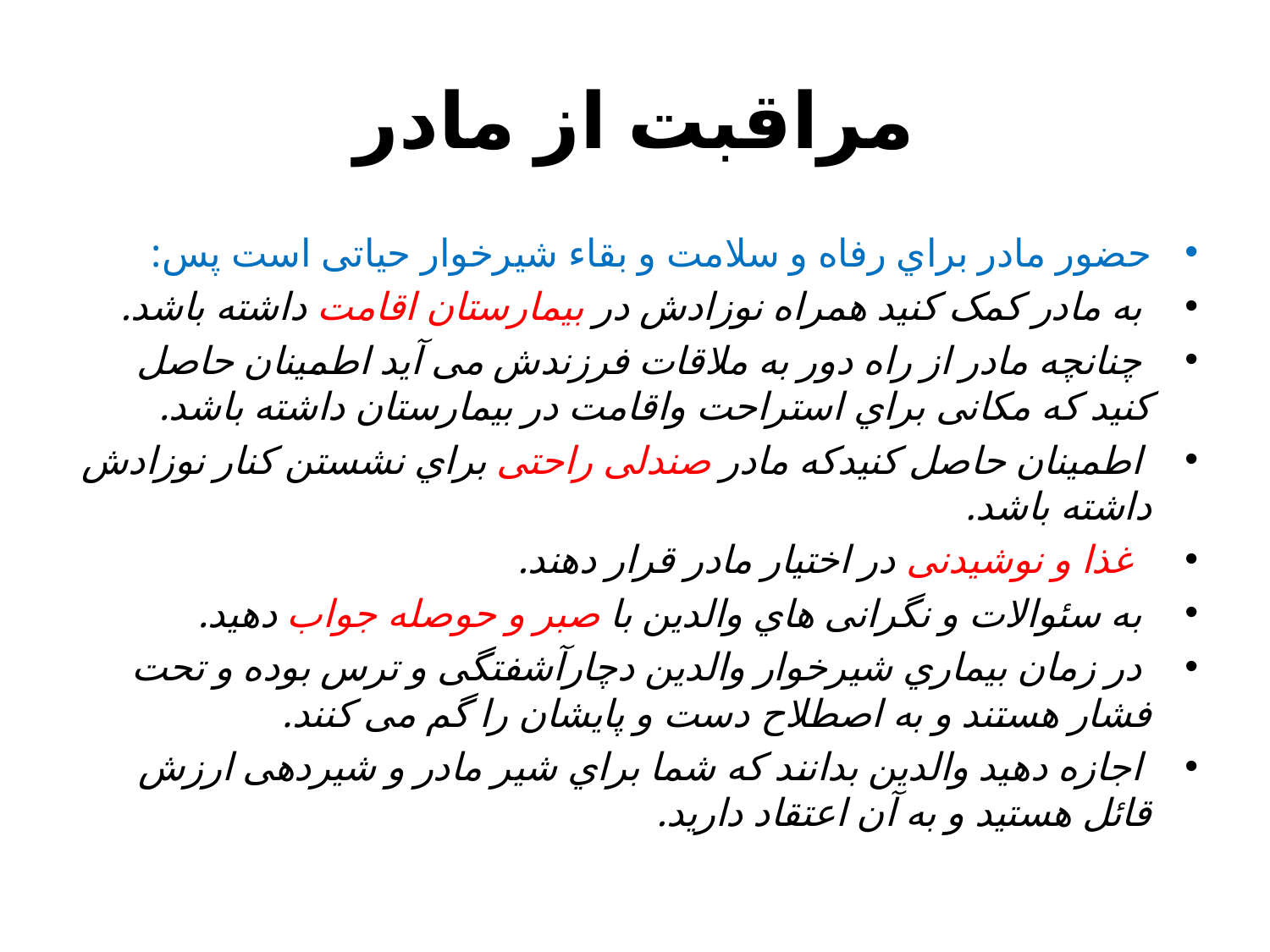

# مراقبت از مادر
حضور مادر براي رفاه و سلامت و بقاء شیرخوار حیاتی است پس:
 به مادر کمک کنید همراه نوزادش در بیمارستان اقامت داشته باشد.
 چنانچه مادر از راه دور به ملاقات فرزندش می آید اطمینان حاصل کنید که مکانی براي استراحت واقامت در بیمارستان داشته باشد.
 اطمینان حاصل کنیدکه مادر صندلی راحتی براي نشستن کنار نوزادش داشته باشد.
  غذا و نوشیدنی در اختیار مادر قرار دهند.
 به سئوالات و نگرانی هاي والدین با صبر و حوصله جواب دهید.
 در زمان بیماري شیرخوار والدین دچارآشفتگی و ترس بوده و تحت فشار هستند و به اصطلاح دست و پایشان را گم می کنند.
 اجازه دهید والدین بدانند که شما براي شیر مادر و شیردهی ارزش قائل هستید و به آن اعتقاد دارید.